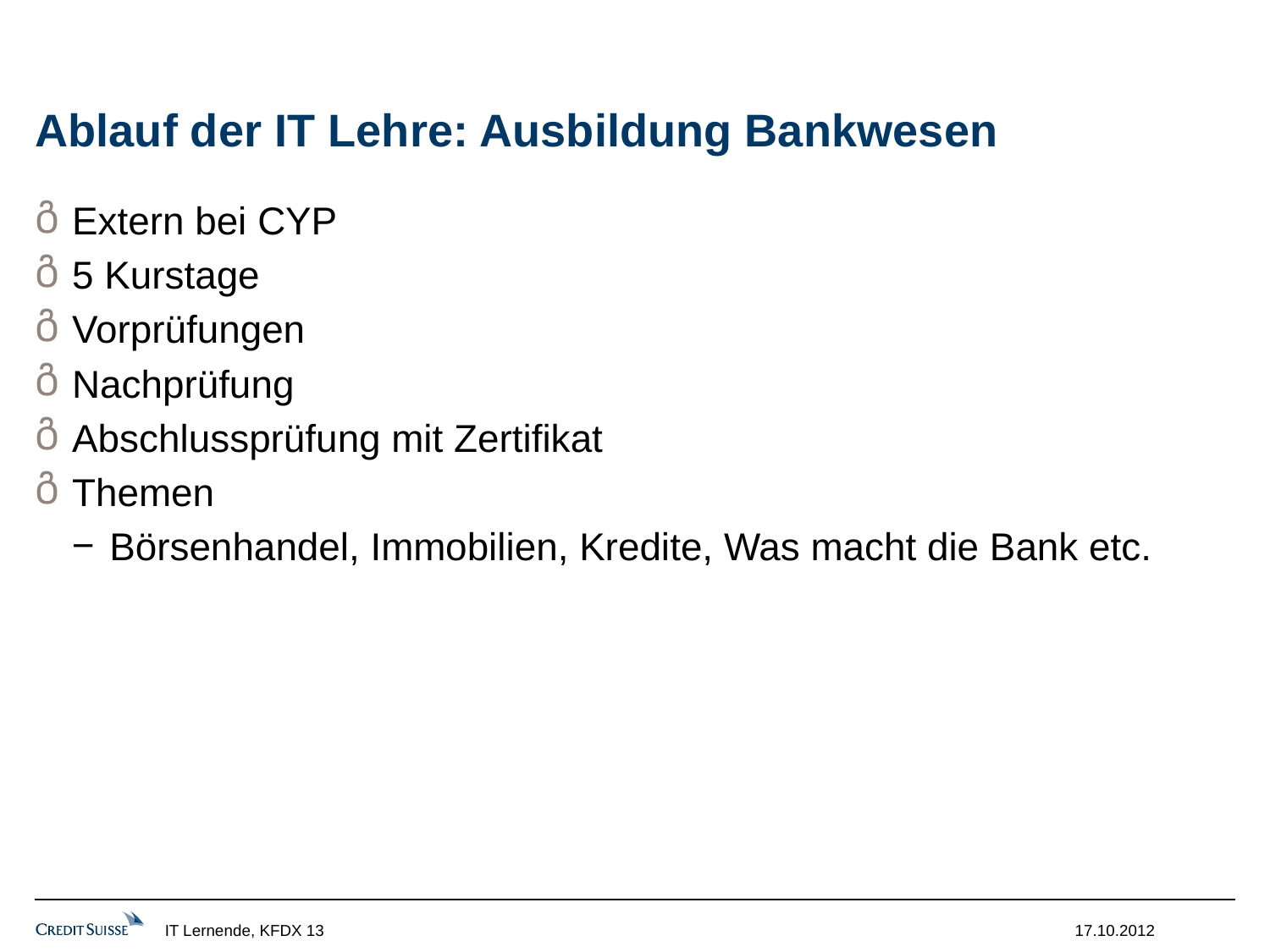

# Ablauf der IT Lehre: Ausbildung Bankwesen
Extern bei CYP
5 Kurstage
Vorprüfungen
Nachprüfung
Abschlussprüfung mit Zertifikat
Themen
Börsenhandel, Immobilien, Kredite, Was macht die Bank etc.
IT Lernende, KFDX 13
17.10.2012